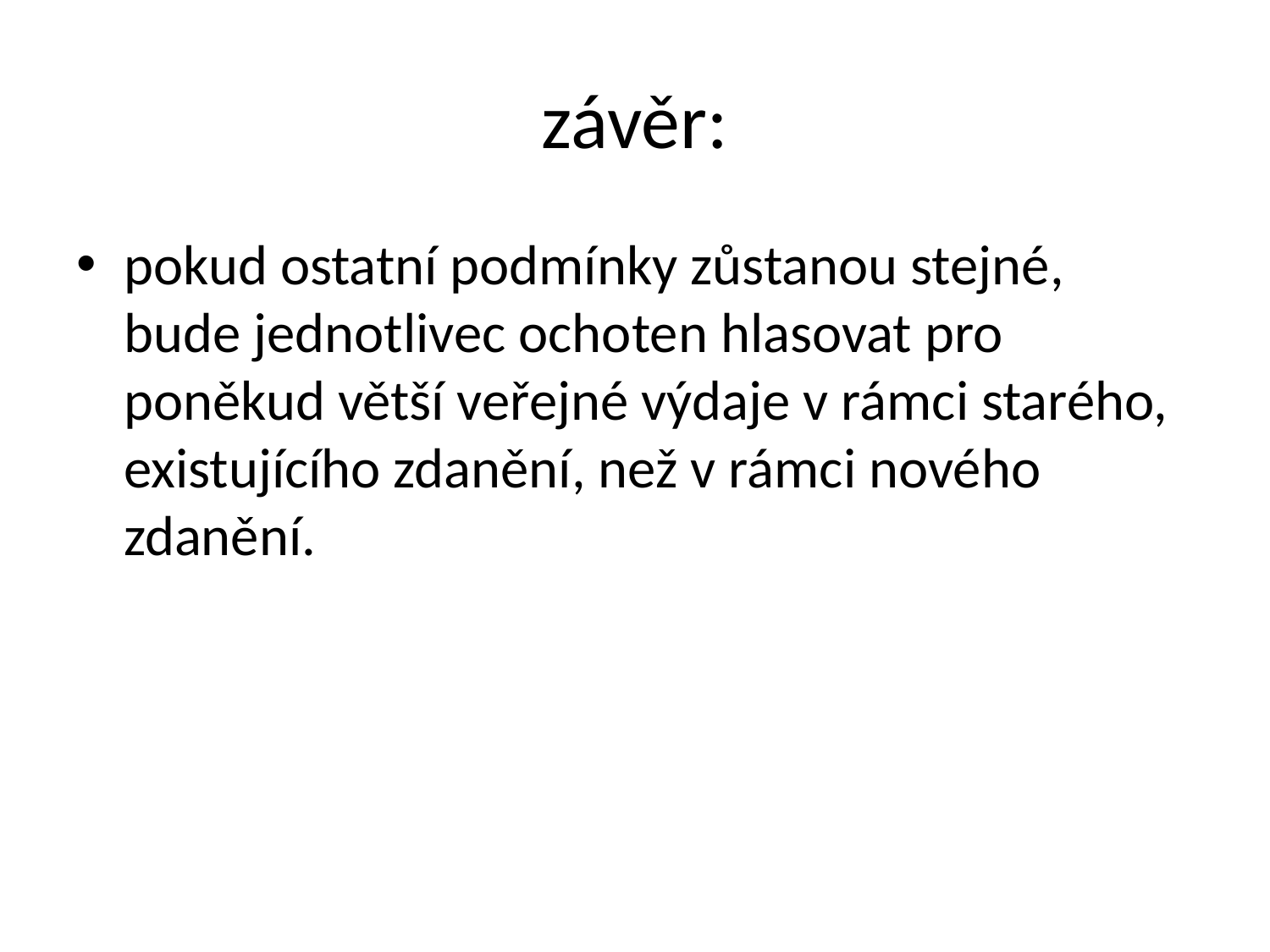

# závěr:
pokud ostatní podmínky zůstanou stejné, bude jednotlivec ochoten hlasovat pro poněkud větší veřejné výdaje v rámci starého, existujícího zdanění, než v rámci nového zdanění.